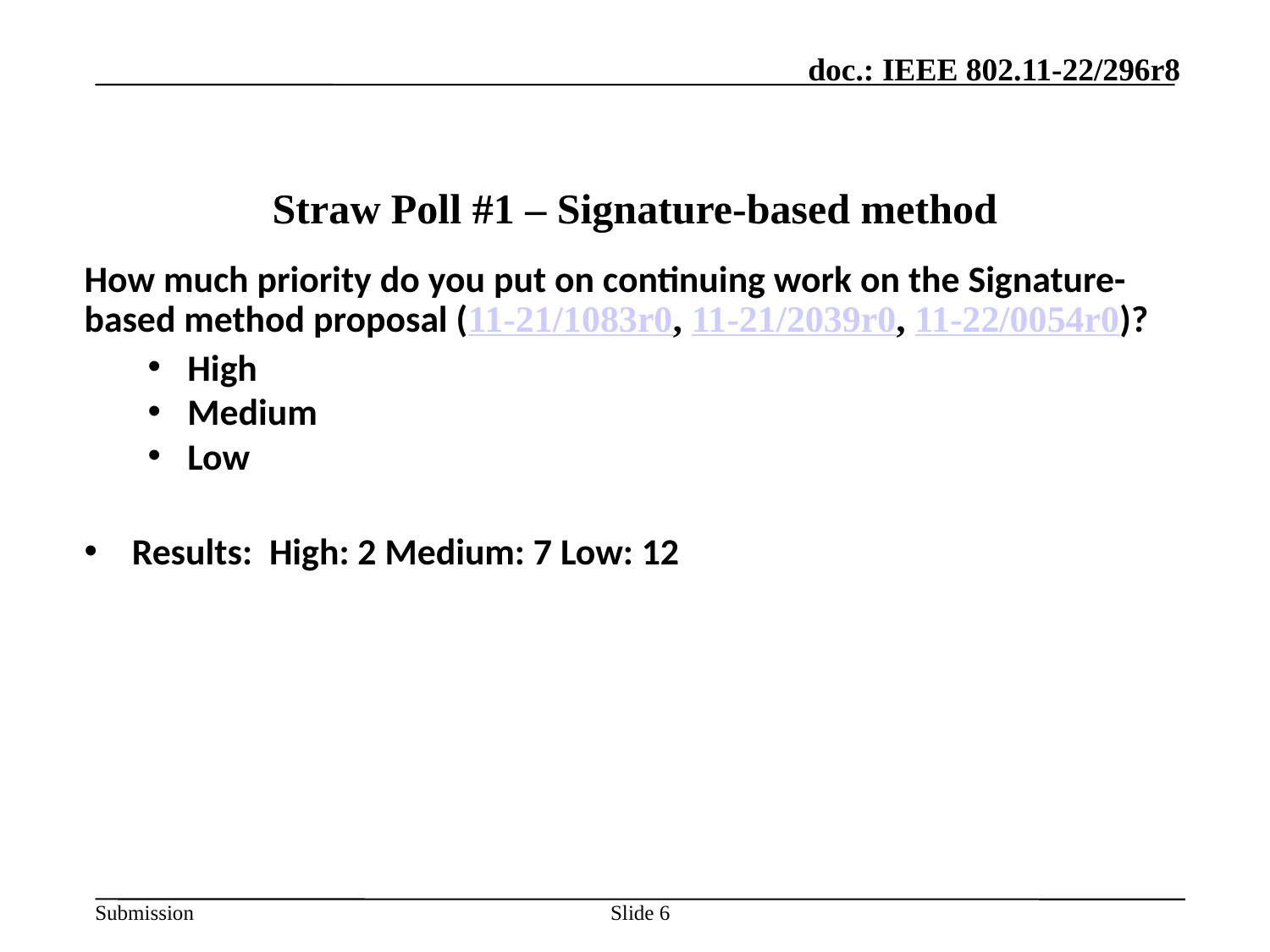

# Straw Poll #1 – Signature-based method
How much priority do you put on continuing work on the Signature-based method proposal (11-21/1083r0, 11-21/2039r0, 11-22/0054r0)?
High
Medium
Low

Results:  High: 2 Medium: 7 Low: 12
Slide 6